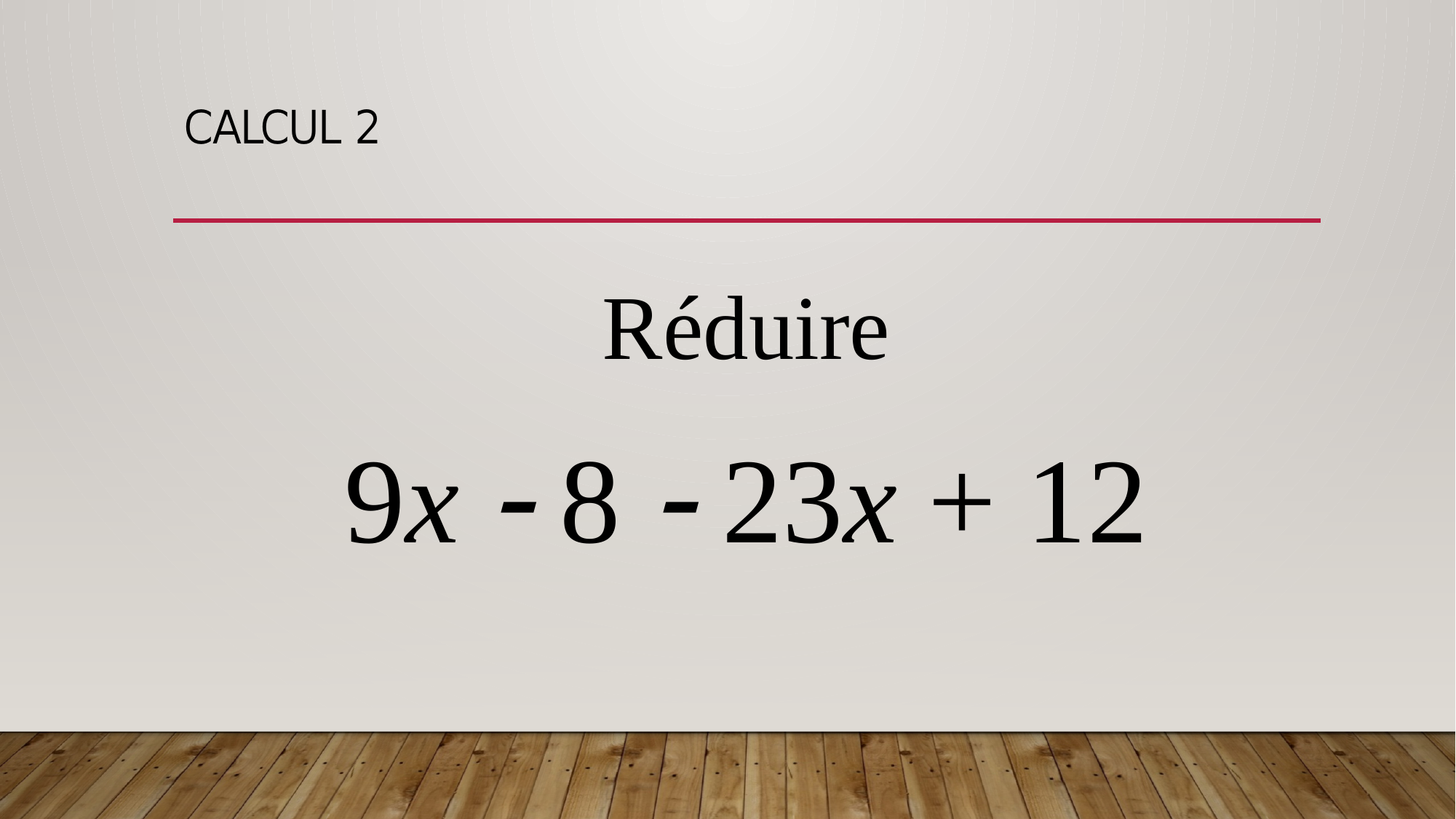

# CALCUL 2
Réduire
9x − 8 − 23x + 12